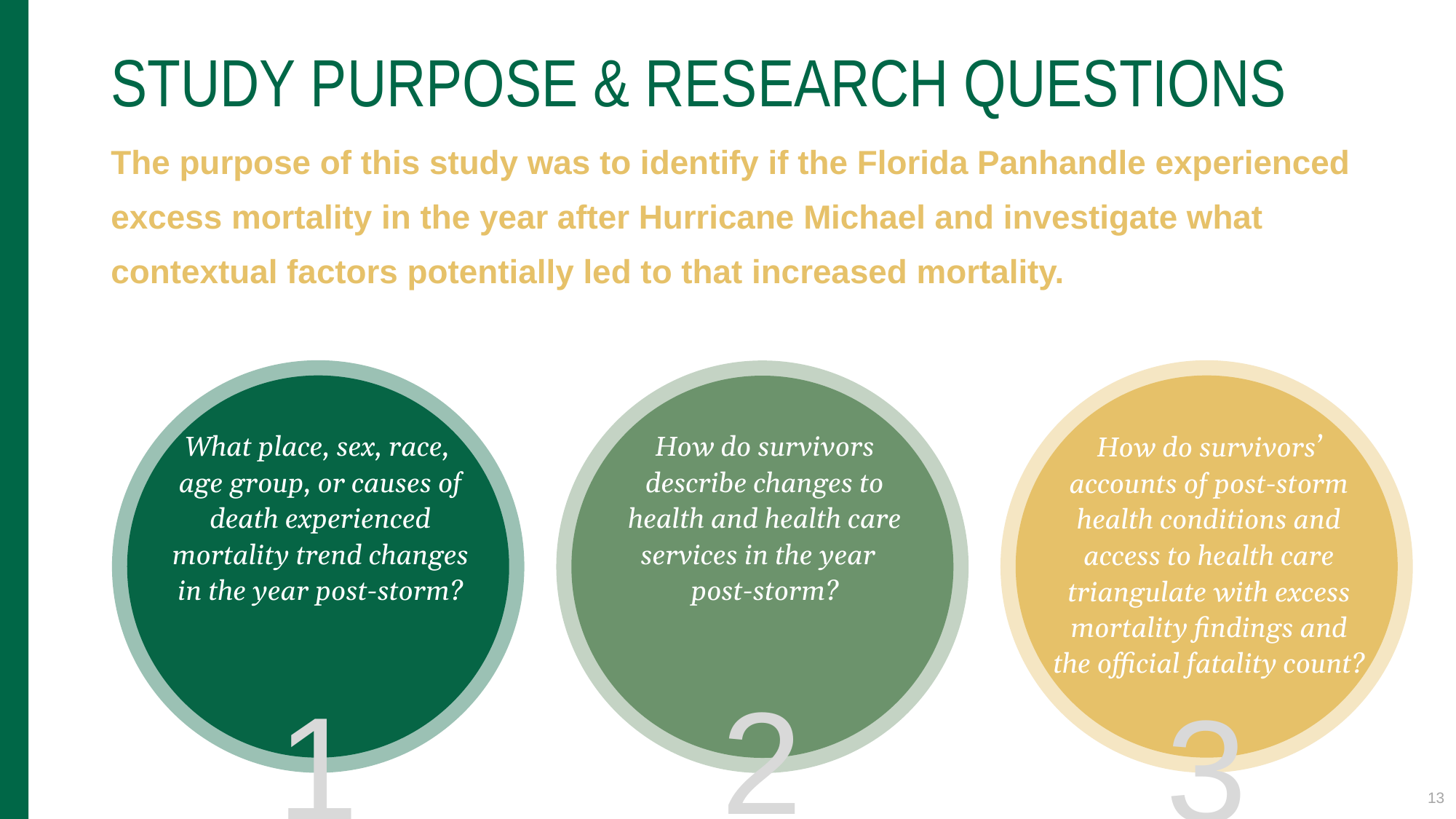

STUDY PURPOSE & RESEARCH QUESTIONS
# The purpose of this study was to identify if the Florida Panhandle experienced excess mortality in the year after Hurricane Michael and investigate what contextual factors potentially led to that increased mortality.

What place, sex, race,  age group, or causes of death experienced mortality trend changes in the year post-storm?
How do survivors describe changes to health and health care services in the year   post-storm?
How do survivors’ accounts of post-storm health conditions and access to health care triangulate with excess mortality findings and the official fatality count?
2
1
3
13